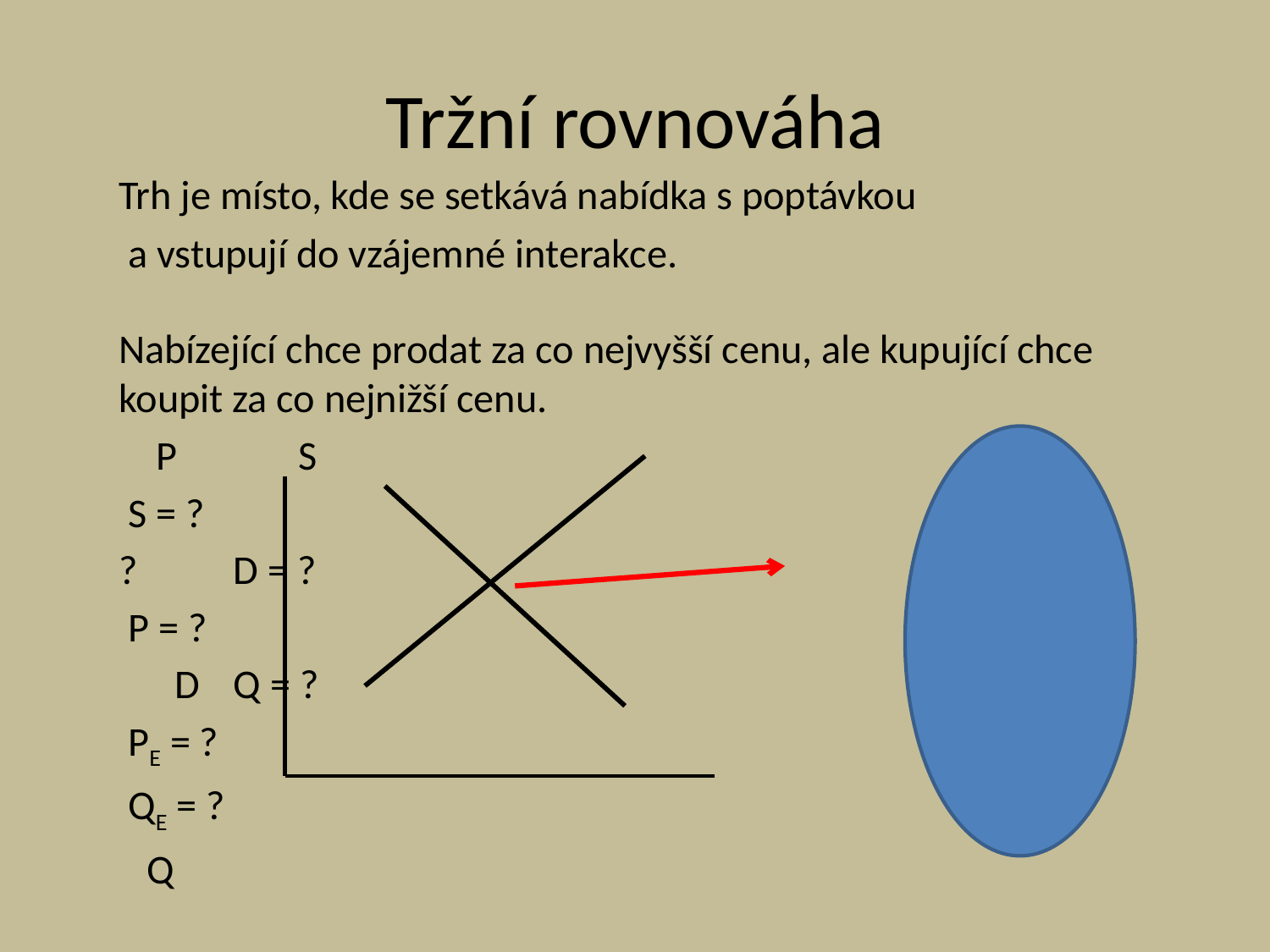

# Tržní rovnováha
	Trh je místo, kde se setkává nabídka s poptávkou
	 a vstupují do vzájemné interakce.

	Nabízející chce prodat za co nejvyšší cenu, ale kupující chce koupit za co nejnižší cenu.
		    P			        S
								 S = ?
							?	 D = ?
								 P = ?
					      D			 Q = ?
								 PE = ?
								 QE = ?
						   Q